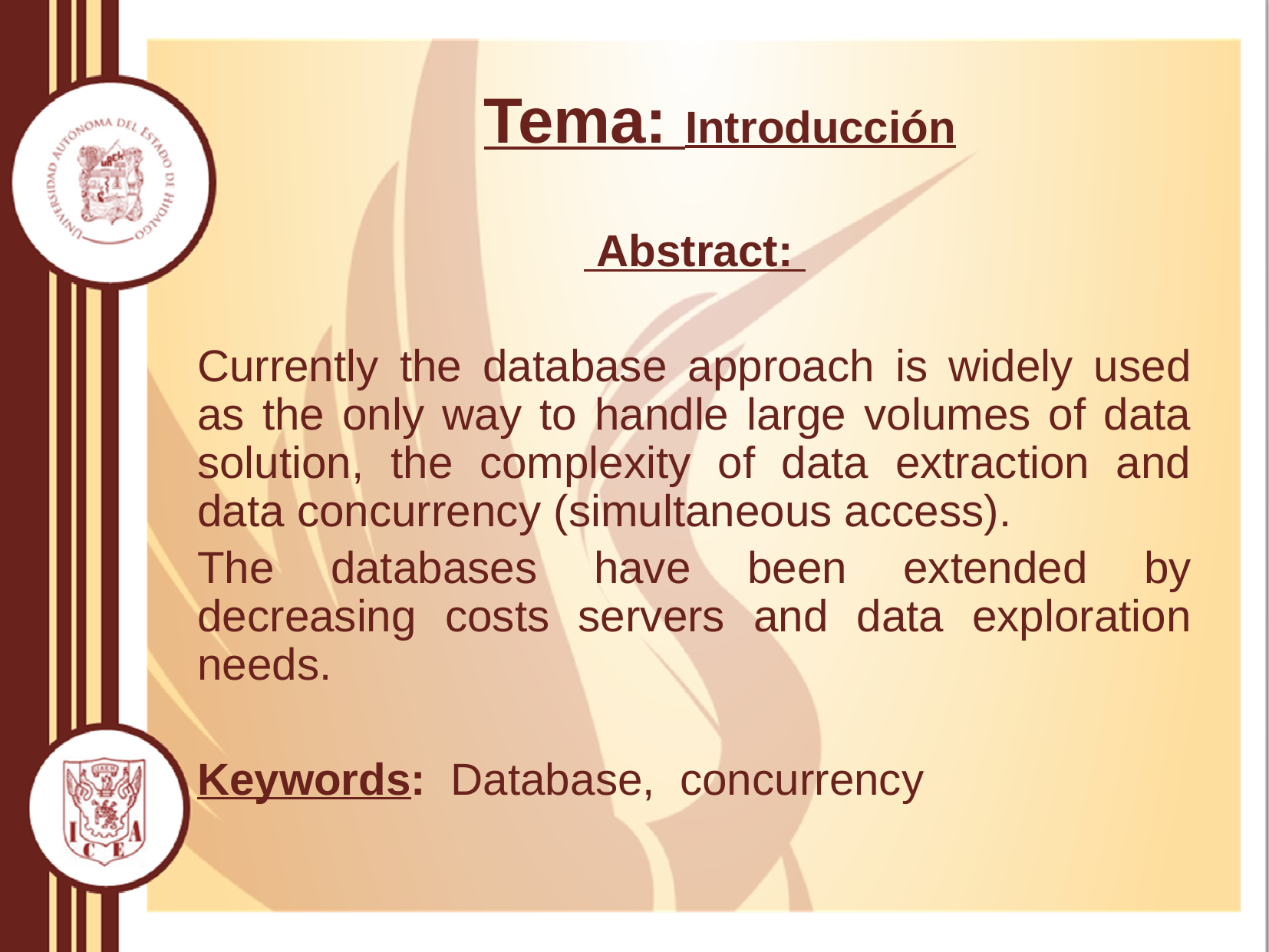

# Tema: Introducción
 Abstract:

Currently the database approach is widely used as the only way to handle large volumes of data solution, the complexity of data extraction and data concurrency (simultaneous access).
The databases have been extended by decreasing costs servers and data exploration needs.

Keywords:  Database,  concurrency